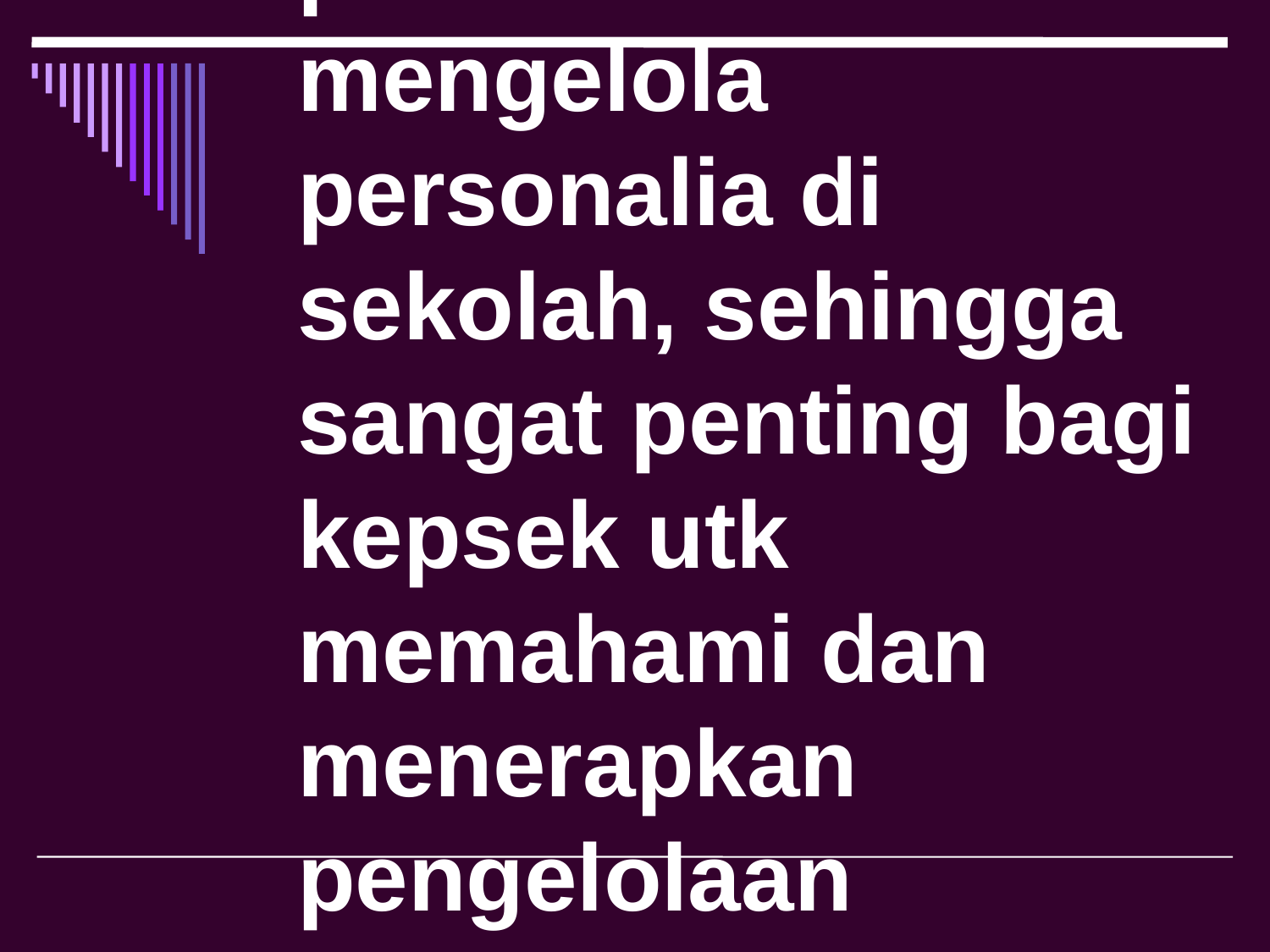

Kepsek memiliki peran sentral dlm mengelola personalia di sekolah, sehingga sangat penting bagi kepsek utk memahami dan menerapkan pengelolaan personalia dgn baik.